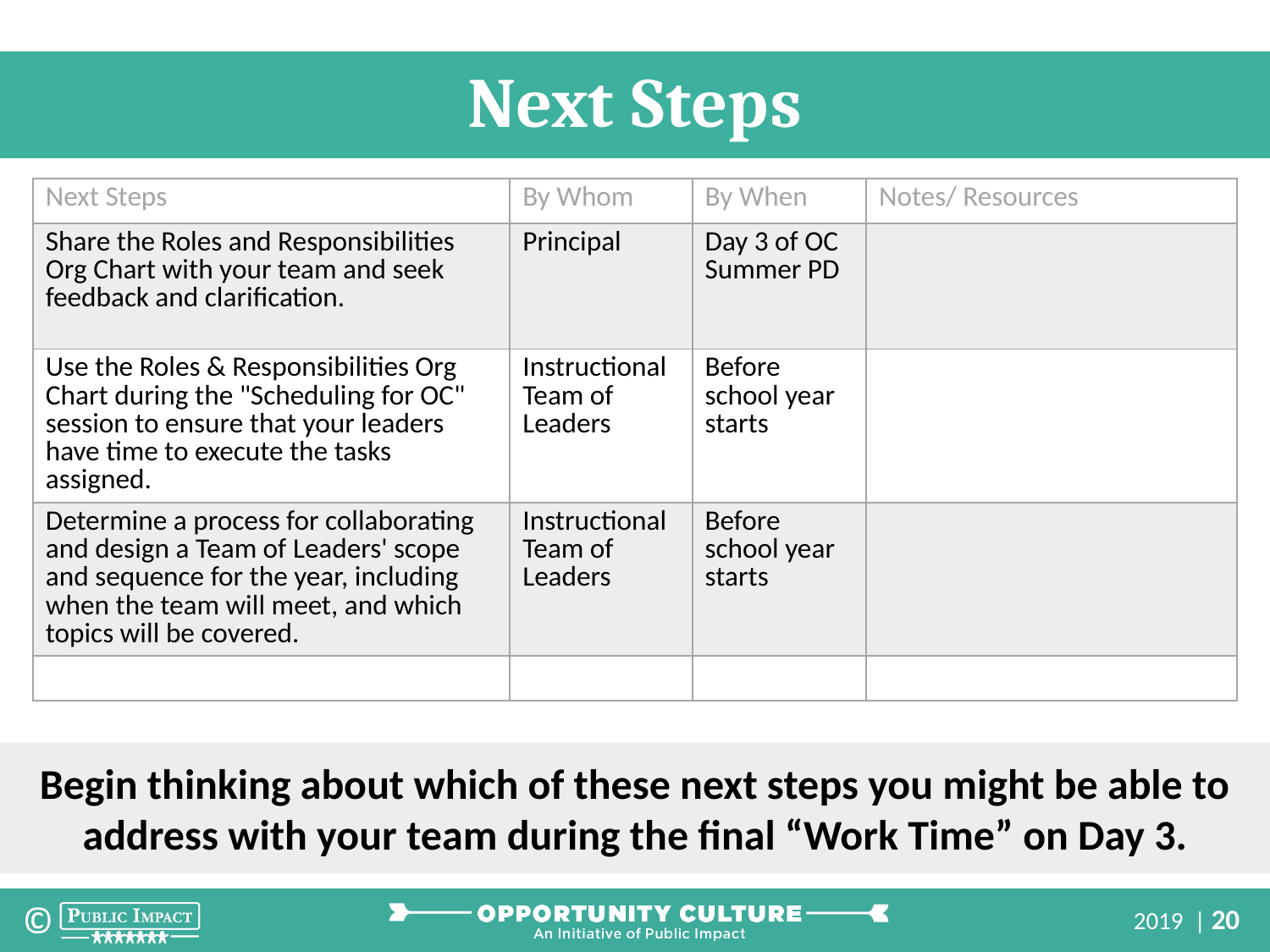

Next Steps
| Next Steps | By Whom | By When | Notes/ Resources |
| --- | --- | --- | --- |
| Share the Roles and Responsibilities Org Chart with your team and seek feedback and clarification. | Principal | Day 3 of OC Summer PD |  |
| Use the Roles & Responsibilities Org Chart during the "Scheduling for OC" session to ensure that your leaders have time to execute the tasks assigned. | Instructional Team of Leaders | Before school year starts |  |
| Determine a process for collaborating and design a Team of Leaders' scope and sequence for the year, including when the team will meet, and which topics will be covered. | Instructional Team of Leaders | Before school year starts |  |
|  |  |  |  |

Begin thinking about which of these next steps you might be able to address with your team during the final “Work Time” on Day 3.